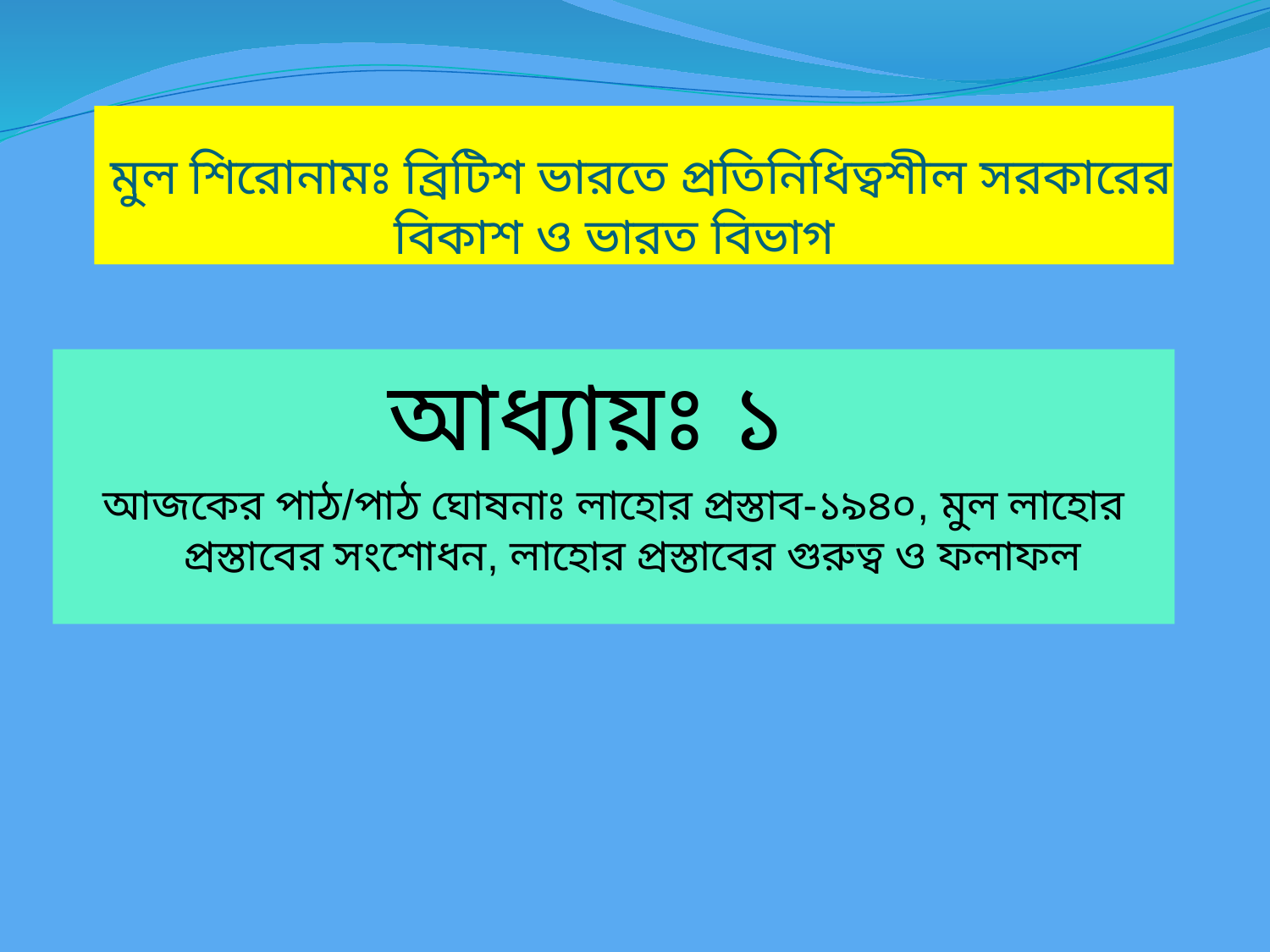

# মুল শিরোনামঃ ব্রিটিশ ভারতে প্রতিনিধিত্বশীল সরকারের বিকাশ ও ভারত বিভাগ
আধ্যায়ঃ ১
আজকের পাঠ/পাঠ ঘোষনাঃ লাহোর প্রস্তাব-১৯৪০, মুল লাহোর প্রস্তাবের সংশোধন, লাহোর প্রস্তাবের গুরুত্ব ও ফলাফল